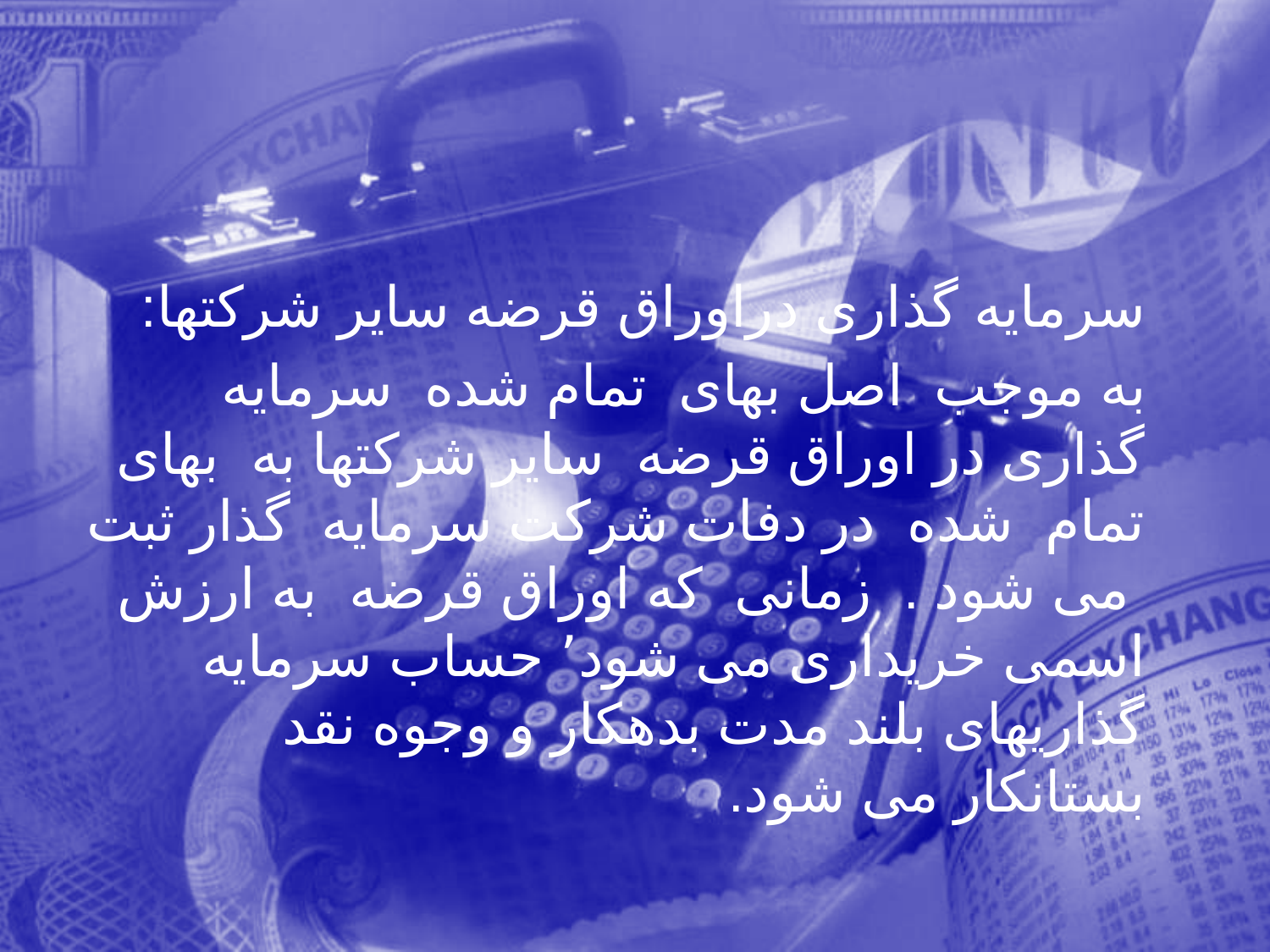

سرمایه گذاری دراوراق قرضه سایر شرکتها:
   به موجب  اصل بهای  تمام شده  سرمایه  گذاری در اوراق قرضه  سایر شرکتها به  بهای  تمام  شده  در دفات شرکت سرمایه  گذار ثبت  می شود .  زمانی  که اوراق قرضه  به ارزش  اسمی خریداری می شود٬ حساب سرمایه گذاریهای بلند مدت بدهکار و وجوه نقد بستانکار می شود.
403